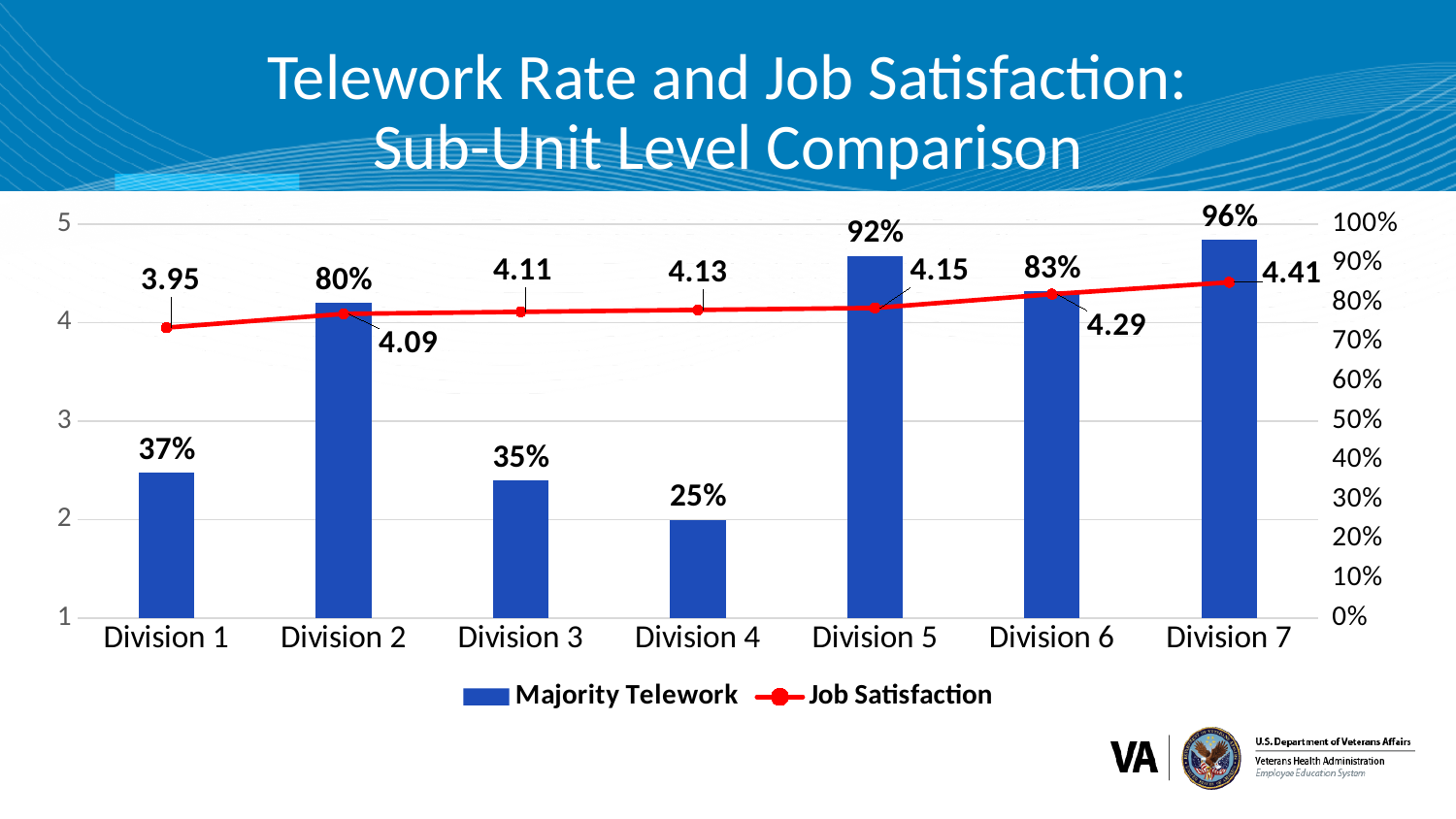

# Telework Rate and Job Satisfaction: Sub-Unit Level Comparison

### Chart

| Category | Majority Telework | Job Satisfaction |
|---|---|---|
| Division 1 | 0.37 | 3.95 |
| Division 2 | 0.8 | 4.09 |
| Division 3 | 0.35 | 4.11 |
| Division 4 | 0.25 | 4.13 |
| Division 5 | 0.92 | 4.15 |
| Division 6 | 0.83 | 4.29 |
| Division 7 | 0.96 | 4.41 |